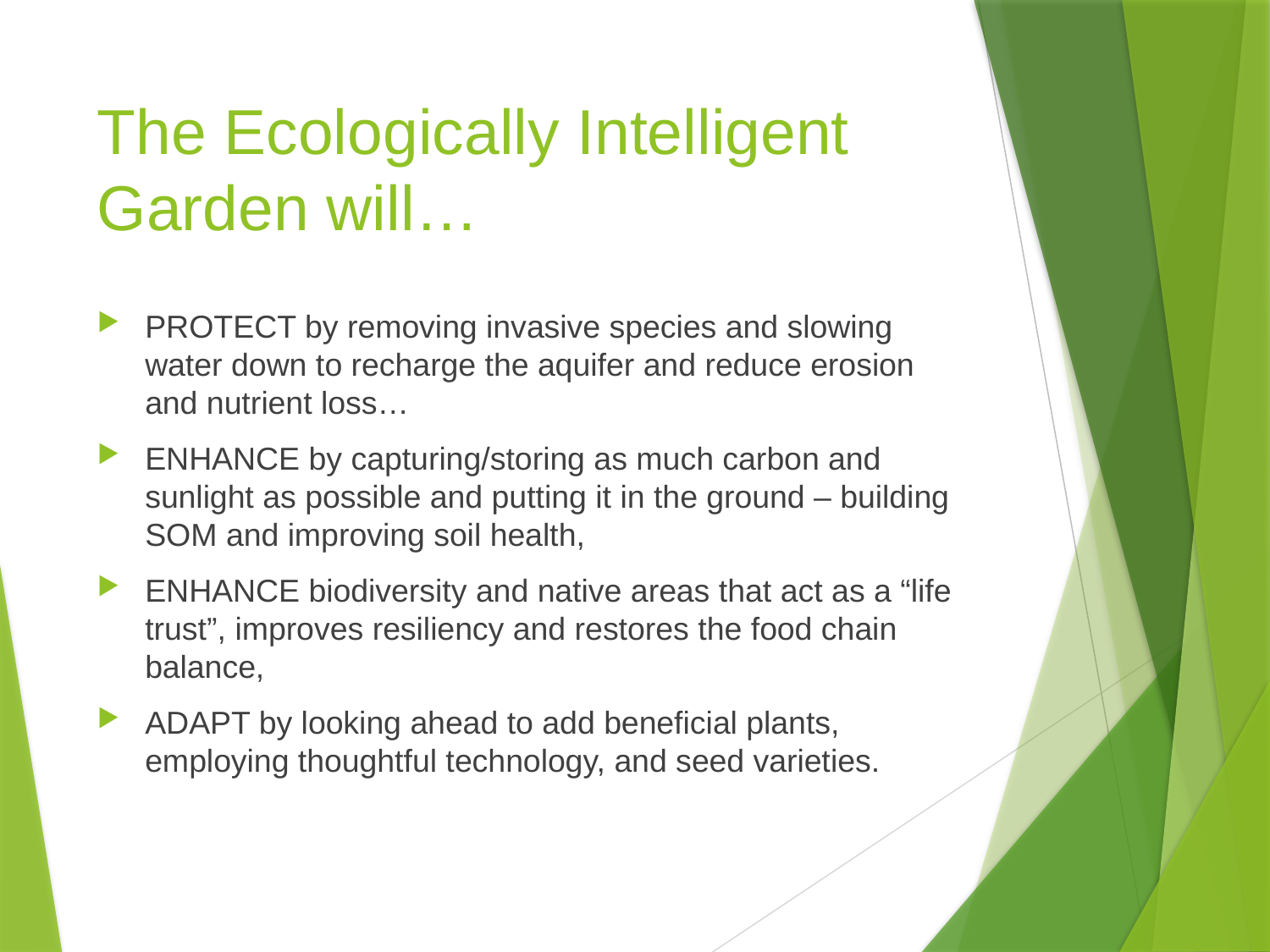

# The Ecologically Intelligent Garden will…
PROTECT by removing invasive species and slowing water down to recharge the aquifer and reduce erosion and nutrient loss…
ENHANCE by capturing/storing as much carbon and sunlight as possible and putting it in the ground – building SOM and improving soil health,
ENHANCE biodiversity and native areas that act as a “life trust”, improves resiliency and restores the food chain balance,
ADAPT by looking ahead to add beneficial plants, employing thoughtful technology, and seed varieties.